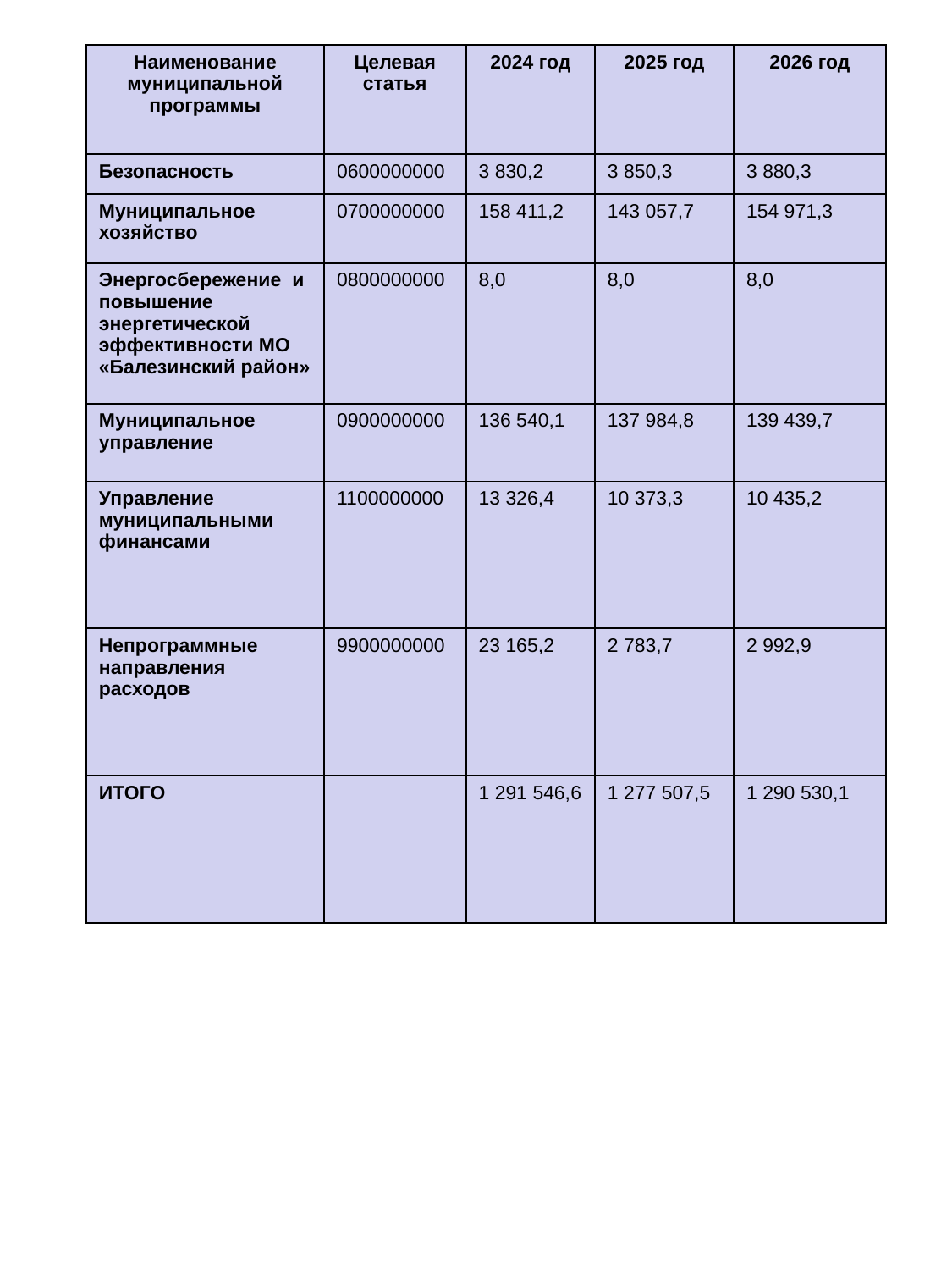

| Наименование муниципальной программы | Целевая статья | 2024 год | 2025 год | 2026 год |
| --- | --- | --- | --- | --- |
| Безопасность | 0600000000 | 3 830,2 | 3 850,3 | 3 880,3 |
| Муниципальное хозяйство | 0700000000 | 158 411,2 | 143 057,7 | 154 971,3 |
| Энергосбережение и повышение энергетической эффективности МО «Балезинский район» | 0800000000 | 8,0 | 8,0 | 8,0 |
| Муниципальное управление | 0900000000 | 136 540,1 | 137 984,8 | 139 439,7 |
| Управление муниципальными финансами | 1100000000 | 13 326,4 | 10 373,3 | 10 435,2 |
| Непрограммные направления расходов | 9900000000 | 23 165,2 | 2 783,7 | 2 992,9 |
| ИТОГО |  | 1 291 546,6 | 1 277 507,5 | 1 290 530,1 |